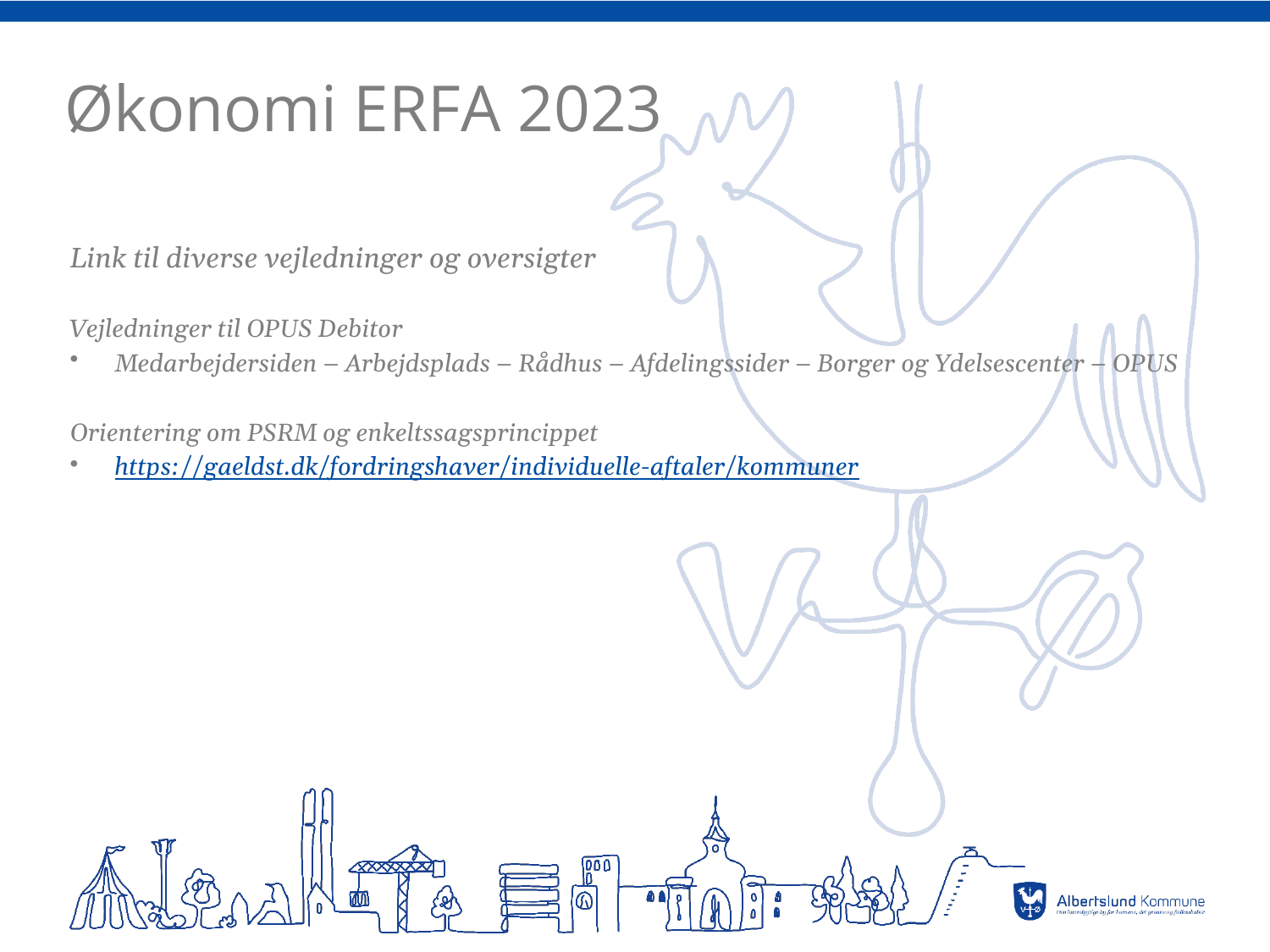

# Økonomi ERFA 2023
Link til diverse vejledninger og oversigter

Vejledninger til OPUS Debitor
Medarbejdersiden – Arbejdsplads – Rådhus – Afdelingssider – Borger og Ydelsescenter – OPUS

Orientering om PSRM og enkeltssagsprincippet
https://gaeldst.dk/fordringshaver/individuelle-aftaler/kommuner